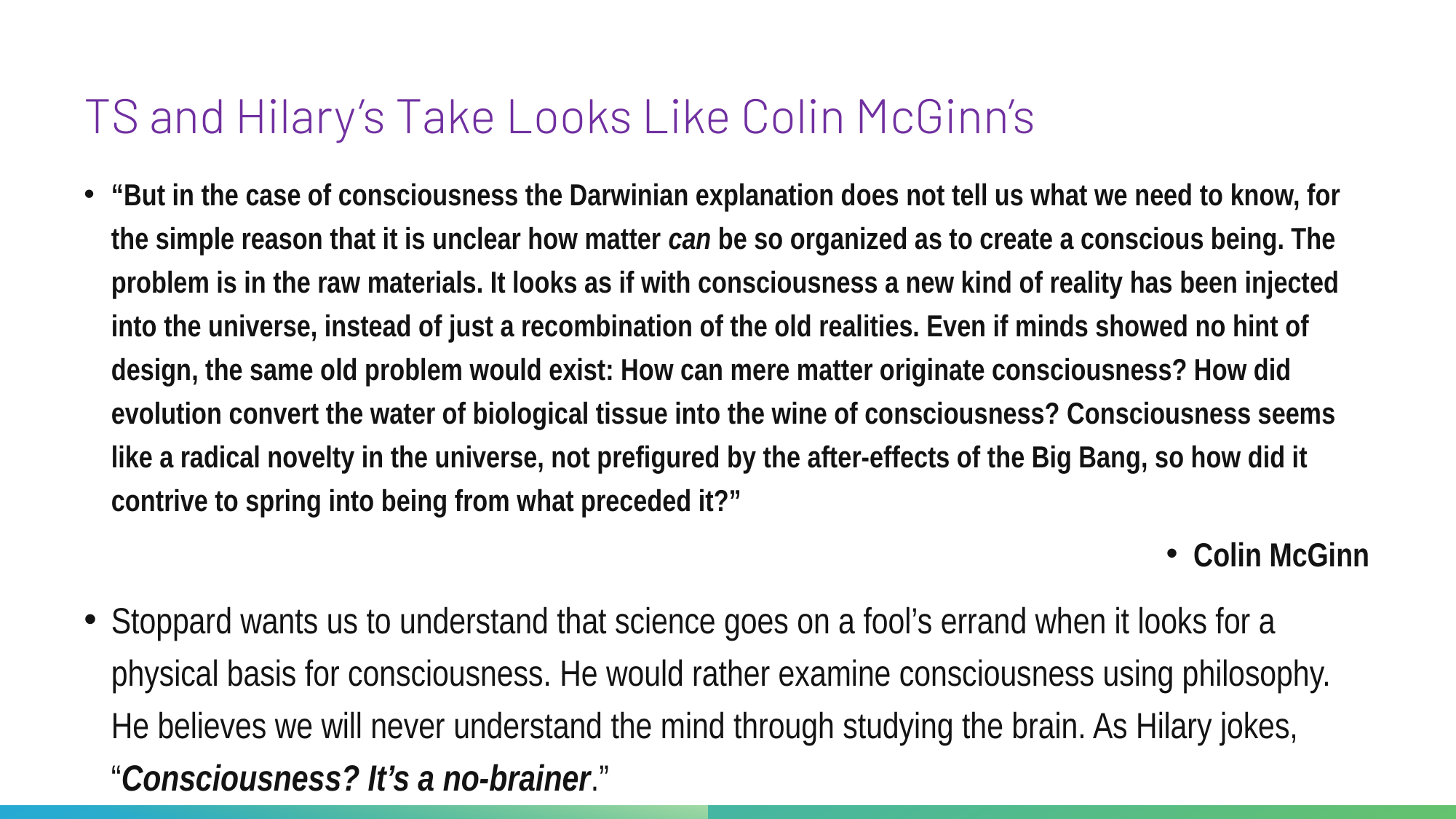

# TS and Hilary’s Take Looks Like Colin McGinn’s
“But in the case of consciousness the Darwinian explanation does not tell us what we need to know, for the simple reason that it is unclear how matter can be so organized as to create a conscious being. The problem is in the raw materials. It looks as if with consciousness a new kind of reality has been injected into the universe, instead of just a recombination of the old realities. Even if minds showed no hint of design, the same old problem would exist: How can mere matter originate consciousness? How did evolution convert the water of biological tissue into the wine of consciousness? Consciousness seems like a radical novelty in the universe, not prefigured by the after-effects of the Big Bang, so how did it contrive to spring into being from what preceded it?”
Colin McGinn
Stoppard wants us to understand that science goes on a fool’s errand when it looks for a physical basis for consciousness. He would rather examine consciousness using philosophy. He believes we will never understand the mind through studying the brain. As Hilary jokes, “Consciousness? It’s a no-brainer.”